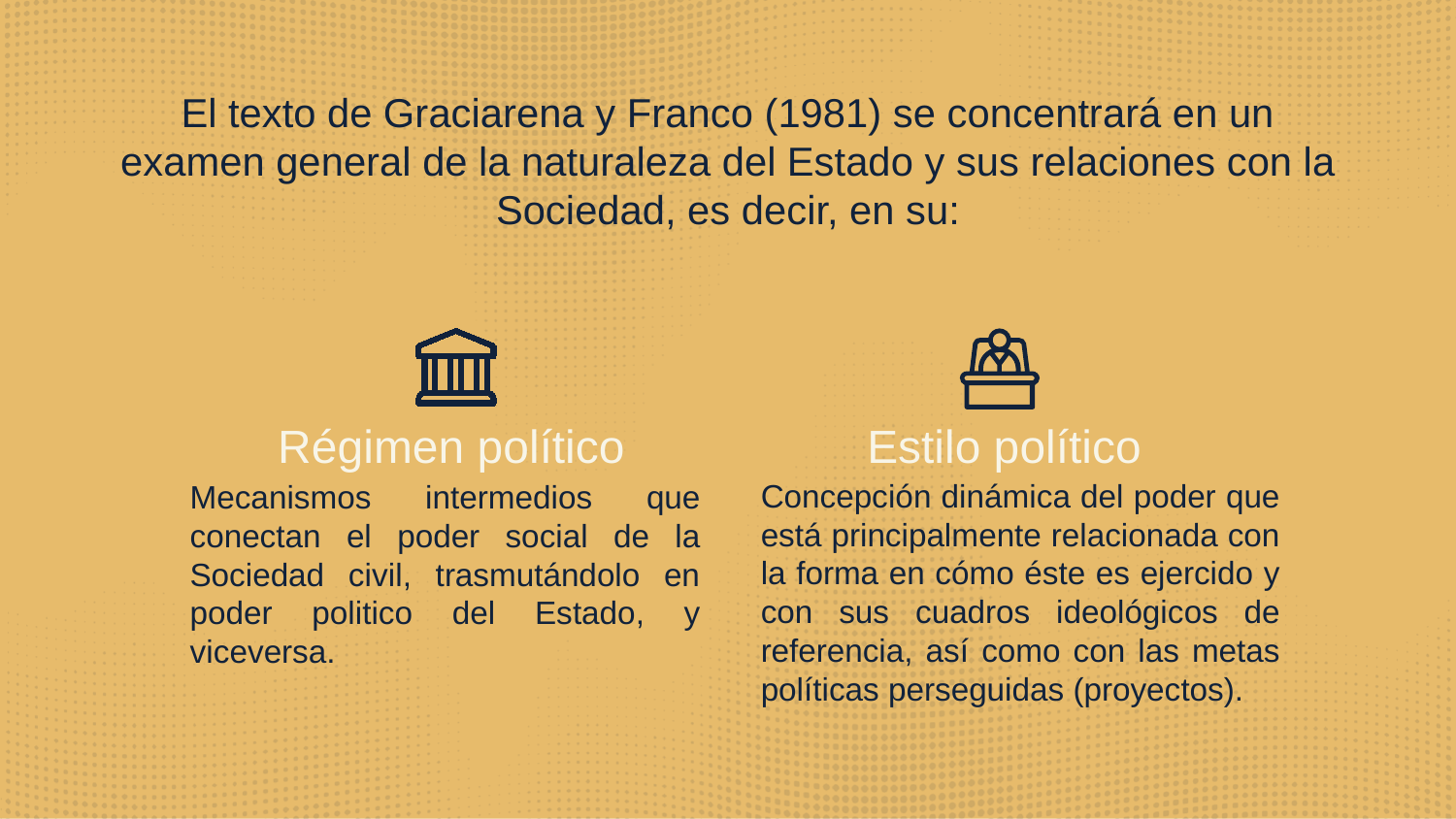

El texto de Graciarena y Franco (1981) se concentrará en un examen general de la naturaleza del Estado y sus relaciones con la Sociedad, es decir, en su:

# Régimen político
Estilo político
Mecanismos intermedios que conectan el poder social de la Sociedad civil, trasmutándolo en poder politico del Estado, y viceversa.
Concepción dinámica del poder que está principalmente relacionada con la forma en cómo éste es ejercido y con sus cuadros ideológicos de referencia, así como con las metas políticas perseguidas (proyectos).